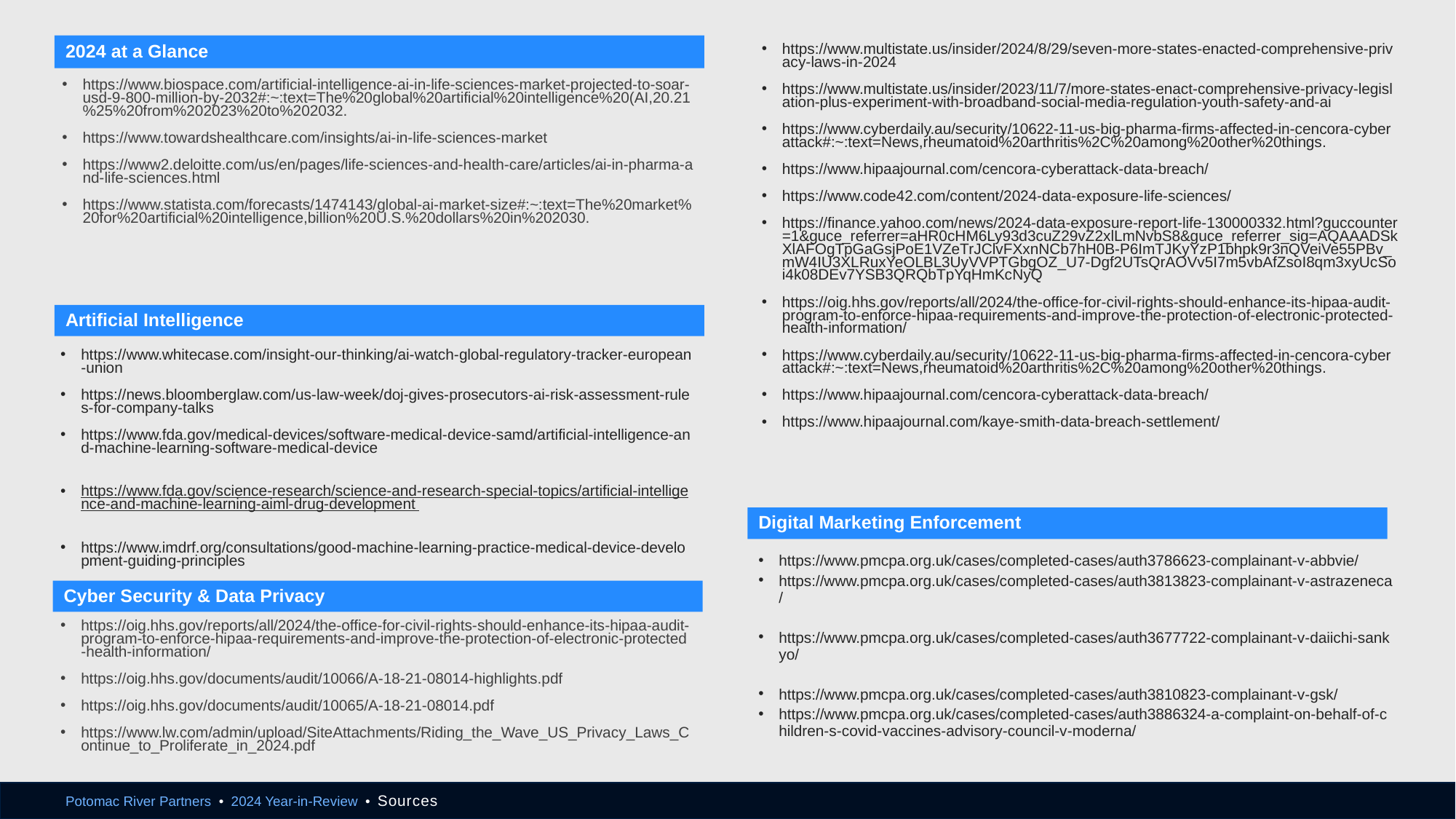

2024 at a Glance
https://www.multistate.us/insider/2024/8/29/seven-more-states-enacted-comprehensive-privacy-laws-in-2024
https://www.multistate.us/insider/2023/11/7/more-states-enact-comprehensive-privacy-legislation-plus-experiment-with-broadband-social-media-regulation-youth-safety-and-ai
https://www.cyberdaily.au/security/10622-11-us-big-pharma-firms-affected-in-cencora-cyberattack#:~:text=News,rheumatoid%20arthritis%2C%20among%20other%20things.
https://www.hipaajournal.com/cencora-cyberattack-data-breach/
https://www.code42.com/content/2024-data-exposure-life-sciences/
https://finance.yahoo.com/news/2024-data-exposure-report-life-130000332.html?guccounter=1&guce_referrer=aHR0cHM6Ly93d3cuZ29vZ2xlLmNvbS8&guce_referrer_sig=AQAAADSkXlAFOgTpGaGsjPoE1VZeTrJClvFXxnNCb7hH0B-P6ImTJKyYzP1bhpk9r3nQVeiVe55PBv_mW4IU3XLRuxYeOLBL3UyVVPTGbgOZ_U7-Dgf2UTsQrAOVv5I7m5vbAfZsoI8qm3xyUcSoi4k08DEv7YSB3QRQbTpYqHmKcNyQ
https://oig.hhs.gov/reports/all/2024/the-office-for-civil-rights-should-enhance-its-hipaa-audit-program-to-enforce-hipaa-requirements-and-improve-the-protection-of-electronic-protected-health-information/
https://www.cyberdaily.au/security/10622-11-us-big-pharma-firms-affected-in-cencora-cyberattack#:~:text=News,rheumatoid%20arthritis%2C%20among%20other%20things.
https://www.hipaajournal.com/cencora-cyberattack-data-breach/
https://www.hipaajournal.com/kaye-smith-data-breach-settlement/
https://www.biospace.com/artificial-intelligence-ai-in-life-sciences-market-projected-to-soar-usd-9-800-million-by-2032#:~:text=The%20global%20artificial%20intelligence%20(AI,20.21%25%20from%202023%20to%202032.
https://www.towardshealthcare.com/insights/ai-in-life-sciences-market
https://www2.deloitte.com/us/en/pages/life-sciences-and-health-care/articles/ai-in-pharma-and-life-sciences.html
https://www.statista.com/forecasts/1474143/global-ai-market-size#:~:text=The%20market%20for%20artificial%20intelligence,billion%20U.S.%20dollars%20in%202030.

Artificial Intelligence
https://www.whitecase.com/insight-our-thinking/ai-watch-global-regulatory-tracker-european-union
https://news.bloomberglaw.com/us-law-week/doj-gives-prosecutors-ai-risk-assessment-rules-for-company-talks
https://www.fda.gov/medical-devices/software-medical-device-samd/artificial-intelligence-and-machine-learning-software-medical-device
https://www.fda.gov/science-research/science-and-research-special-topics/artificial-intelligence-and-machine-learning-aiml-drug-development
https://www.imdrf.org/consultations/good-machine-learning-practice-medical-device-development-guiding-principles

Digital Marketing Enforcement
https://www.pmcpa.org.uk/cases/completed-cases/auth3786623-complainant-v-abbvie/
https://www.pmcpa.org.uk/cases/completed-cases/auth3813823-complainant-v-astrazeneca/
https://www.pmcpa.org.uk/cases/completed-cases/auth3677722-complainant-v-daiichi-sankyo/
https://www.pmcpa.org.uk/cases/completed-cases/auth3810823-complainant-v-gsk/
https://www.pmcpa.org.uk/cases/completed-cases/auth3886324-a-complaint-on-behalf-of-children-s-covid-vaccines-advisory-council-v-moderna/

Cyber Security & Data Privacy
https://oig.hhs.gov/reports/all/2024/the-office-for-civil-rights-should-enhance-its-hipaa-audit-program-to-enforce-hipaa-requirements-and-improve-the-protection-of-electronic-protected-health-information/
https://oig.hhs.gov/documents/audit/10066/A-18-21-08014-highlights.pdf
https://oig.hhs.gov/documents/audit/10065/A-18-21-08014.pdf
https://www.lw.com/admin/upload/SiteAttachments/Riding_the_Wave_US_Privacy_Laws_Continue_to_Proliferate_in_2024.pdf

Potomac River Partners  •  2024 Year-in-Review  •  Sources